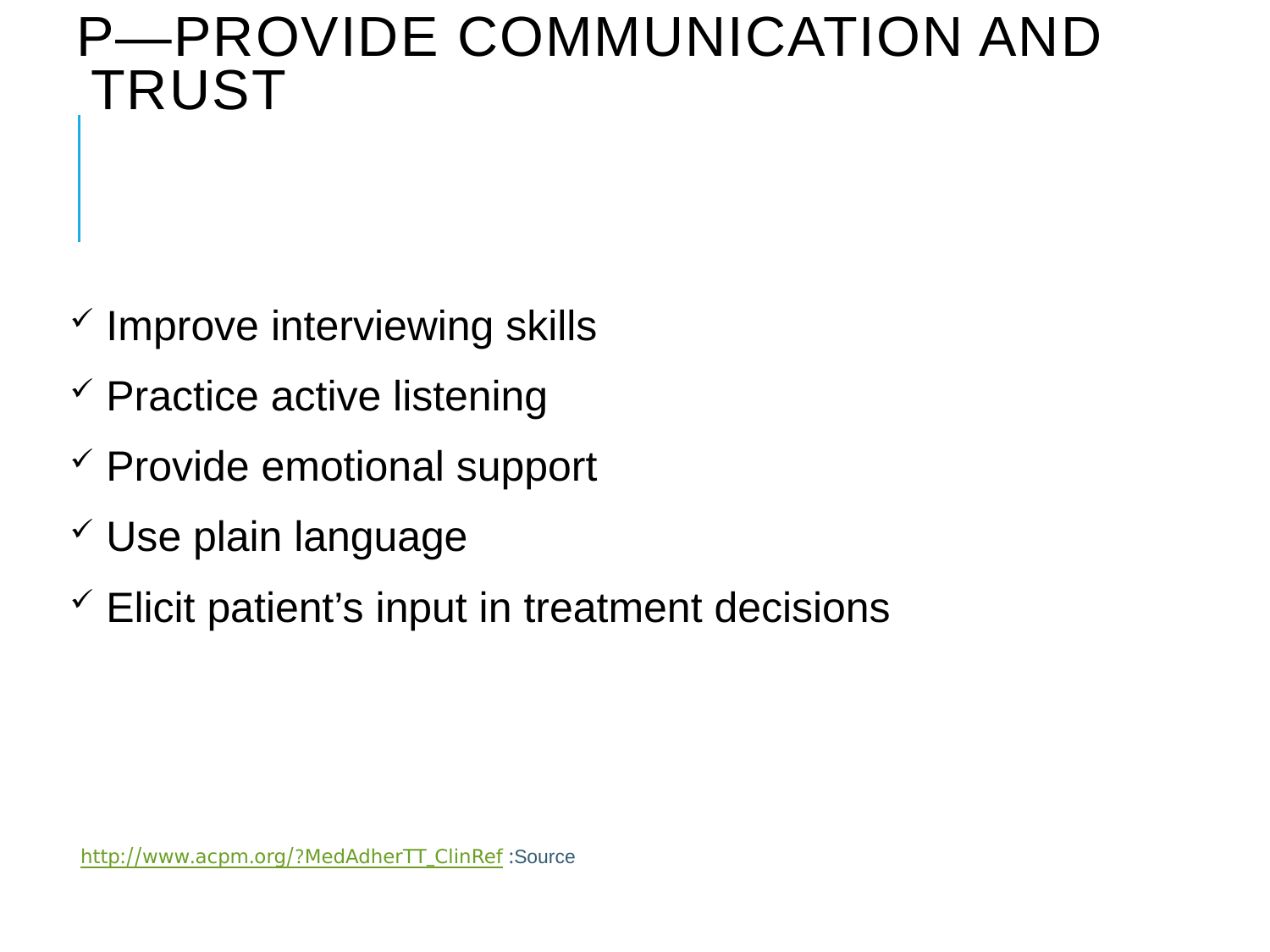

# P—Provide Communication and Trust

 Improve interviewing skills
 Practice active listening
 Provide emotional support
 Use plain language
 Elicit patient’s input in treatment decisions

Source: http://www.acpm.org/?MedAdherTT_ClinRef